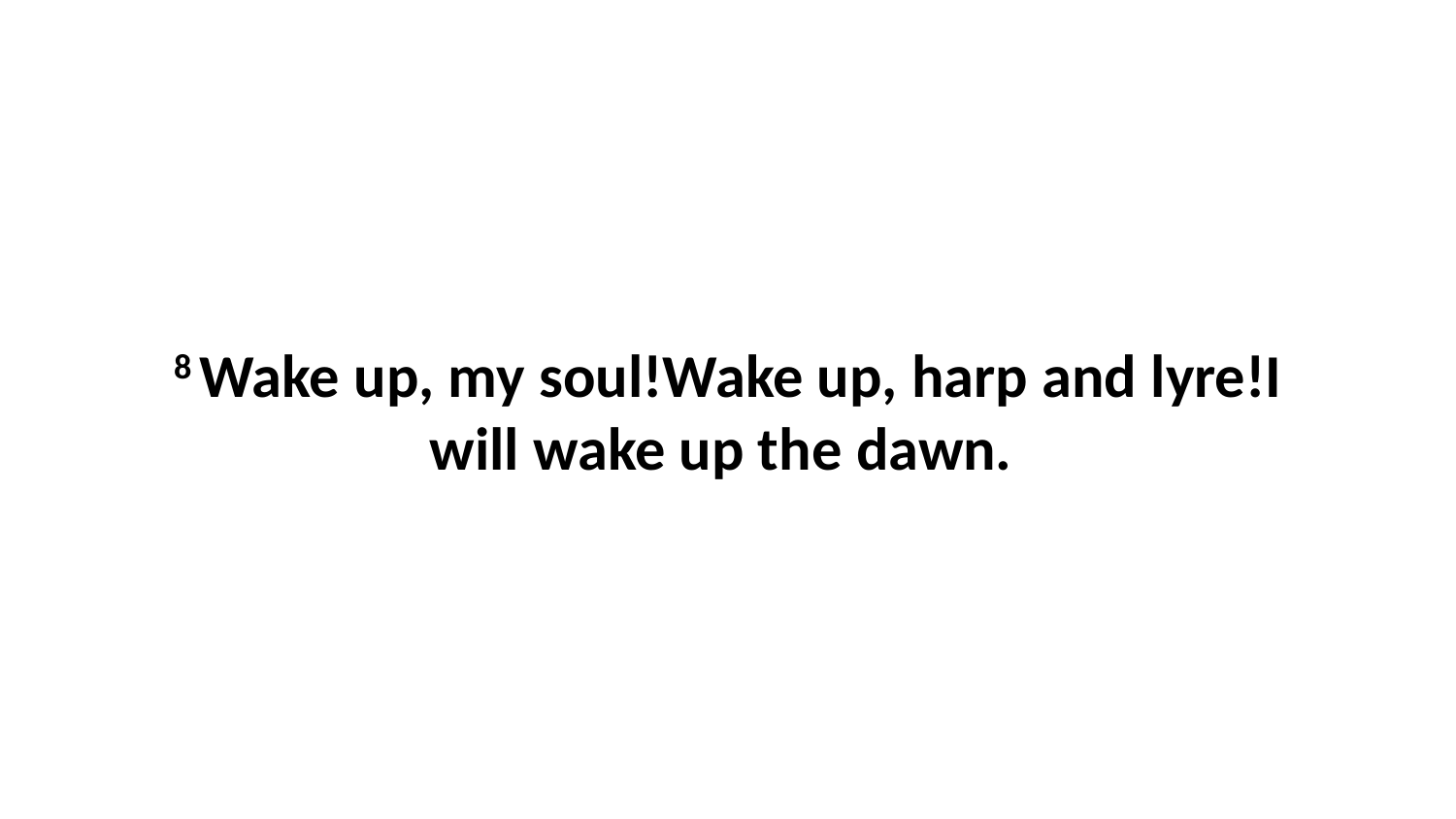

8 Wake up, my soul!Wake up, harp and lyre!I will wake up the dawn.